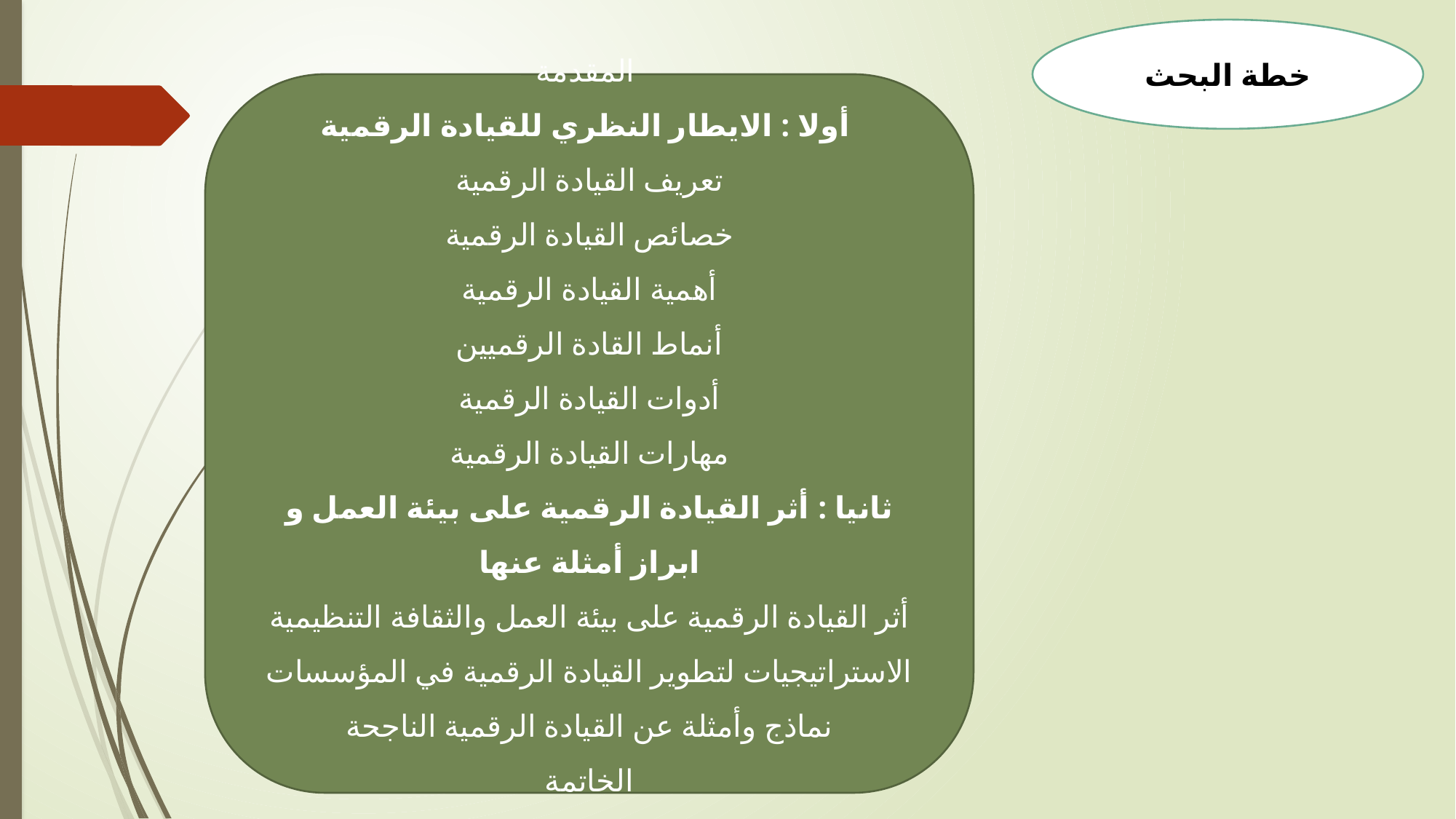

خطة البحث
المقدمة
أولا : الايطار النظري للقيادة الرقمية
تعريف القيادة الرقمية
خصائص القيادة الرقمية
أهمية القيادة الرقمية
أنماط القادة الرقميين
أدوات القيادة الرقمية
مهارات القيادة الرقمية
ثانيا : أثر القيادة الرقمية على بيئة العمل و ابراز أمثلة عنها
أثر القيادة الرقمية على بيئة العمل والثقافة التنظيمية
الاستراتيجيات لتطوير القيادة الرقمية في المؤسسات
نماذج وأمثلة عن القيادة الرقمية الناجحة
الخاتمة